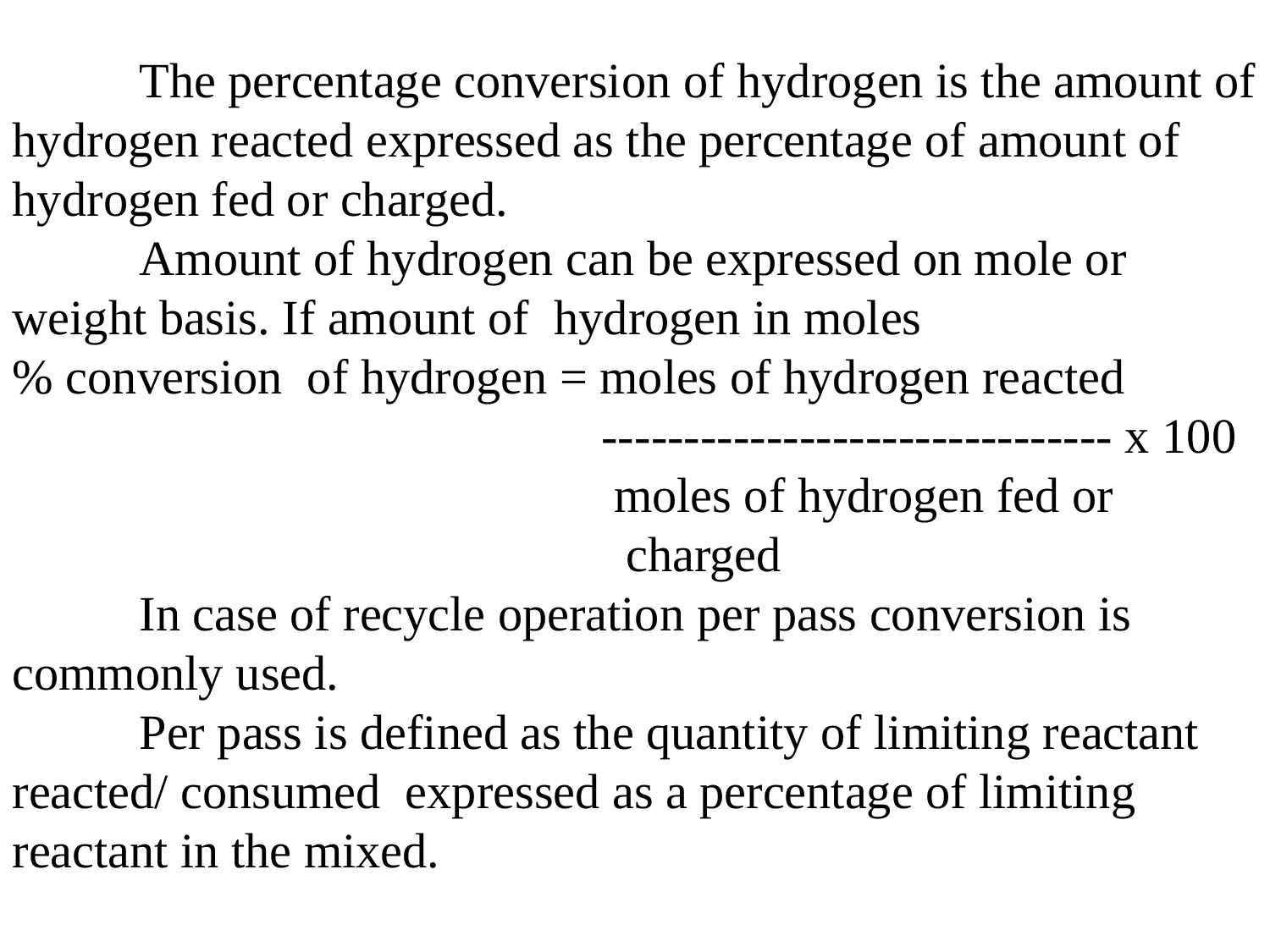

The percentage conversion of hydrogen is the amount of hydrogen reacted expressed as the percentage of amount of hydrogen fed or charged.
	Amount of hydrogen can be expressed on mole or weight basis. If amount of  hydrogen in moles
% conversion  of hydrogen = moles of hydrogen reacted
                                                ------------------------------- x 100
                                                 moles of hydrogen fed or
                                                  charged
	In case of recycle operation per pass conversion is commonly used.
	Per pass is defined as the quantity of limiting reactant reacted/ consumed  expressed as a percentage of limiting reactant in the mixed.